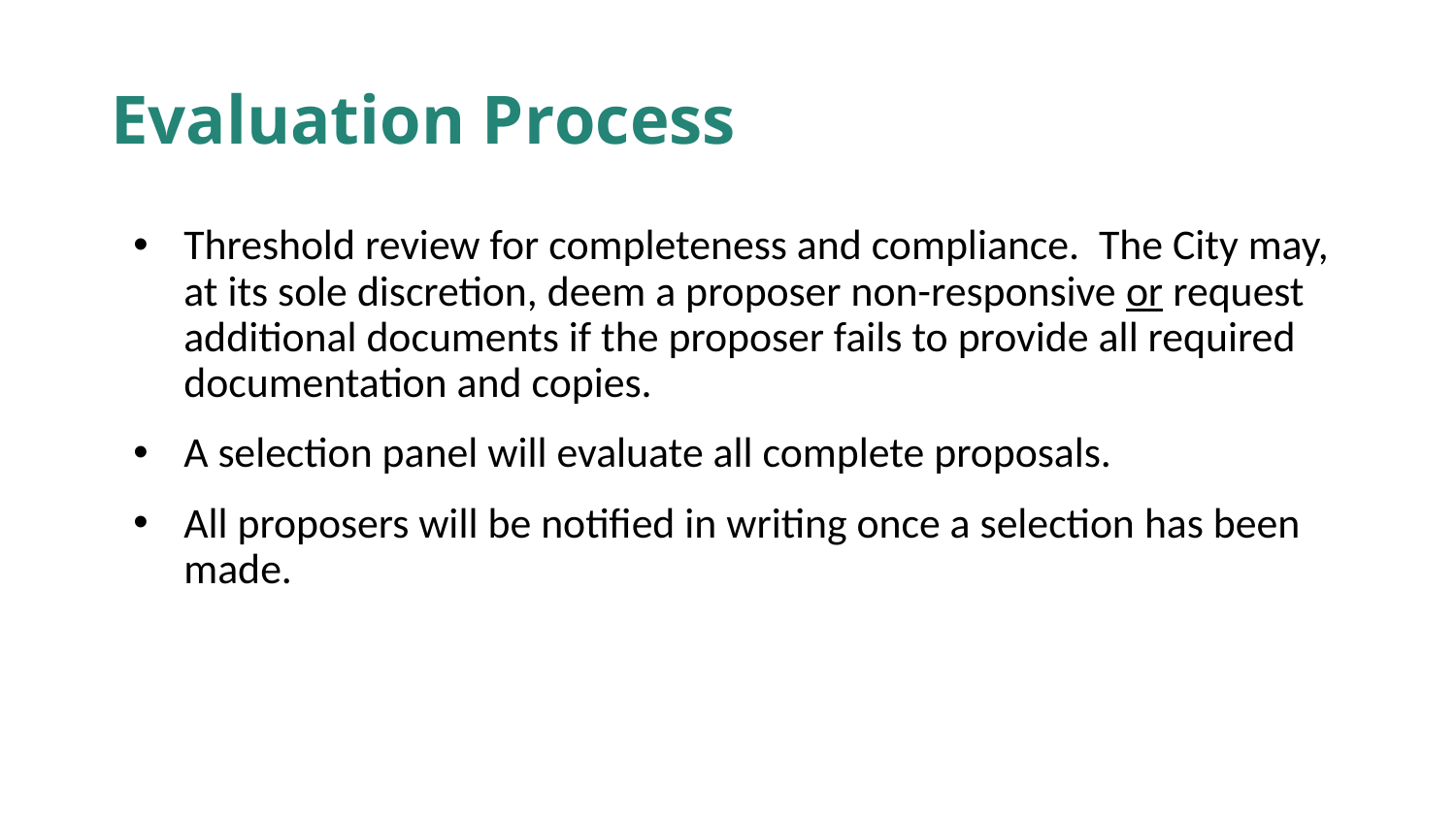

# Evaluation Process
Threshold review for completeness and compliance.  The City may, at its sole discretion, deem a proposer non-responsive or request additional documents if the proposer fails to provide all required documentation and copies.
A selection panel will evaluate all complete proposals.
All proposers will be notified in writing once a selection has been made.